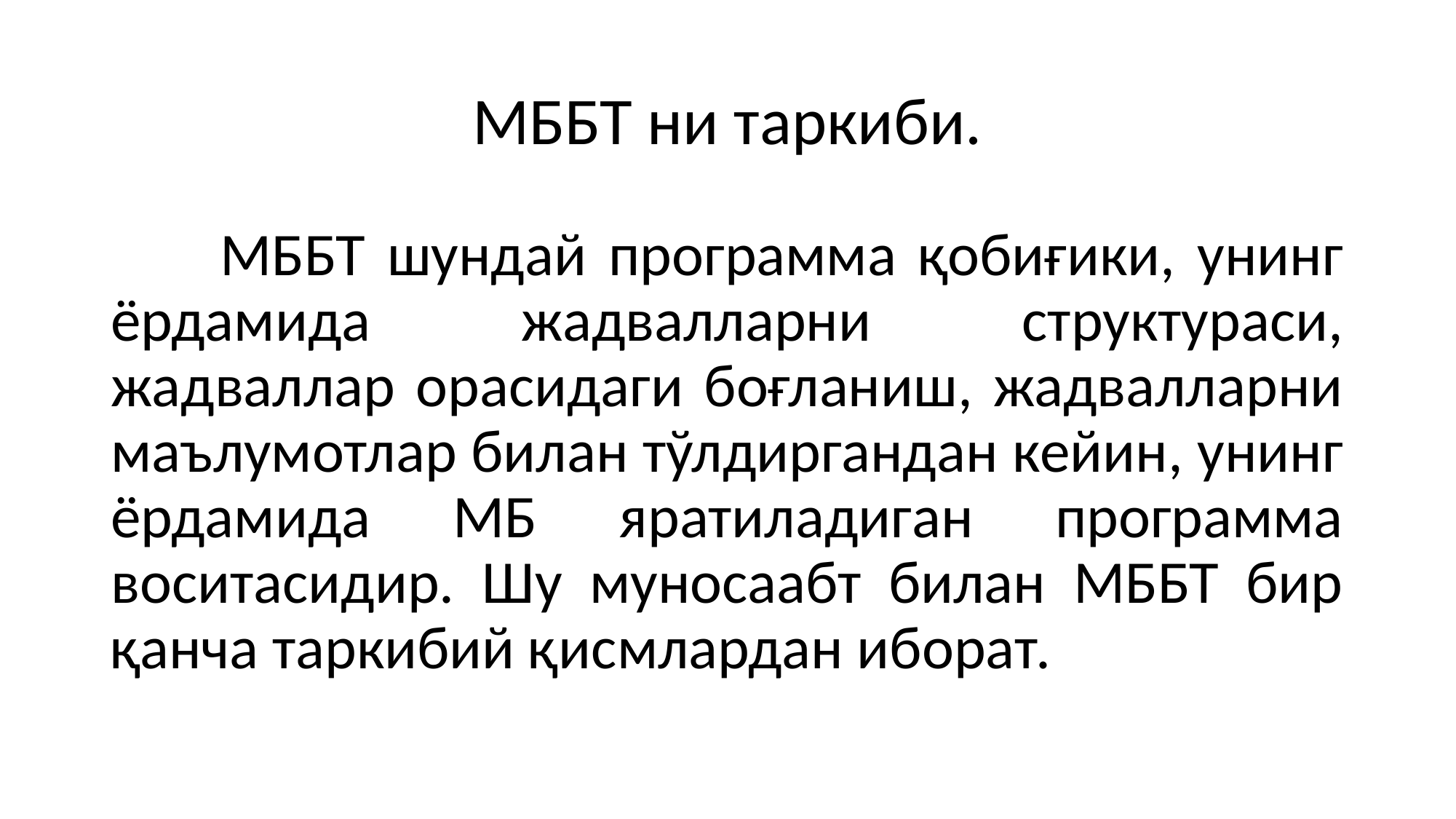

# МББТ ни таркиби.
	МББТ шундай программа қобиғики, унинг ёрдамида жадвалларни структураси, жадваллар орасидаги боғланиш, жадвалларни маълумотлар билан тўлдиргандан кейин, унинг ёрдамида МБ яратиладиган программа воситасидир. Шу муносаабт билан МББТ бир қанча таркибий қисмлардан иборат.